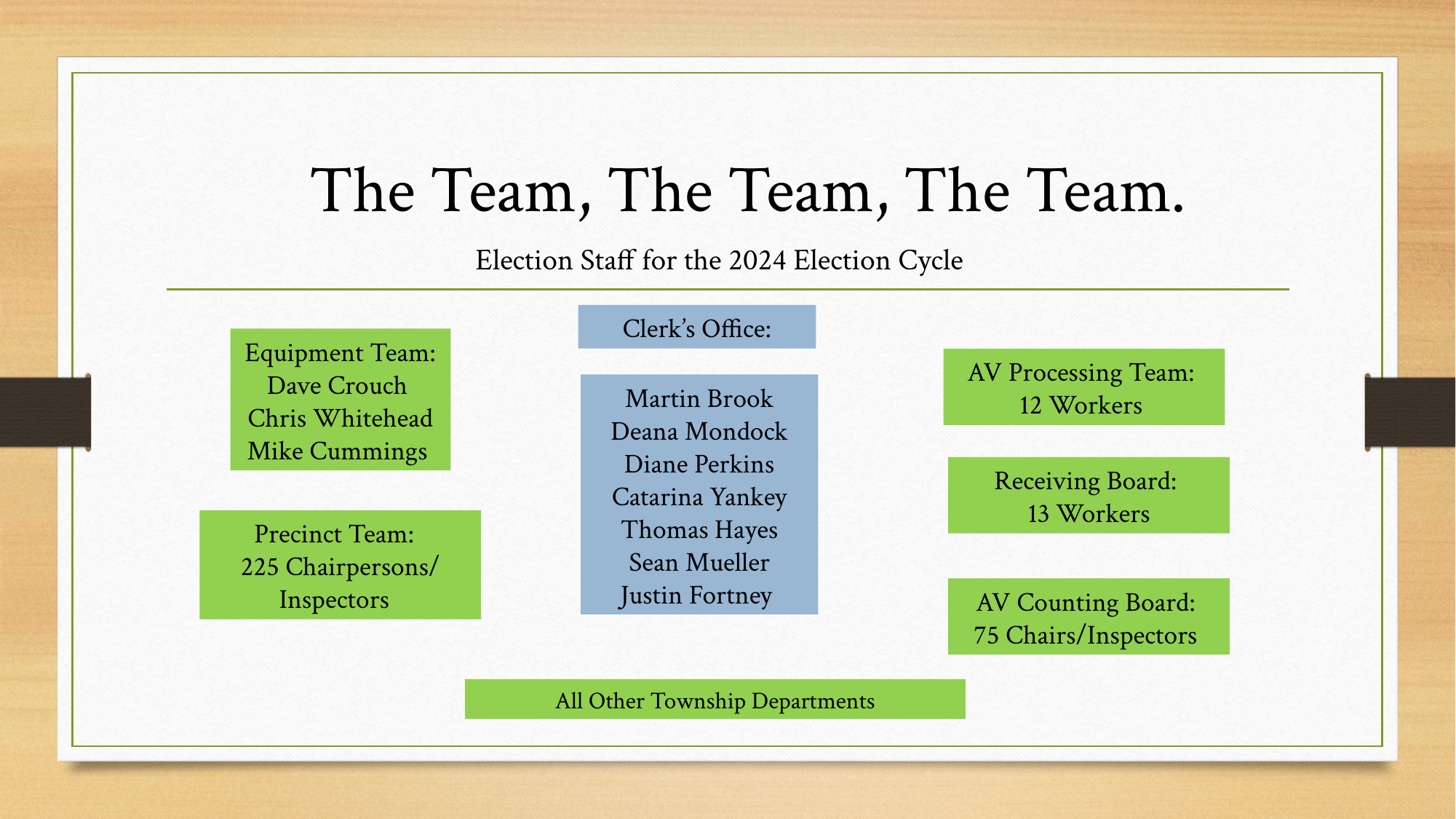

# The Team, The Team, The Team.
Election Staff for the 2024 Election Cycle
Clerk’s Office:
Equipment Team:
Dave Crouch
Chris Whitehead
Mike Cummings
AV Processing Team:
12 Workers
Martin Brook Deana Mondock
Diane Perkins
Catarina Yankey
Thomas Hayes
Sean Mueller
Justin Fortney
Receiving Board:
13 Workers
Precinct Team:
225 Chairpersons/
Inspectors
AV Counting Board:
75 Chairs/Inspectors
All Other Township Departments